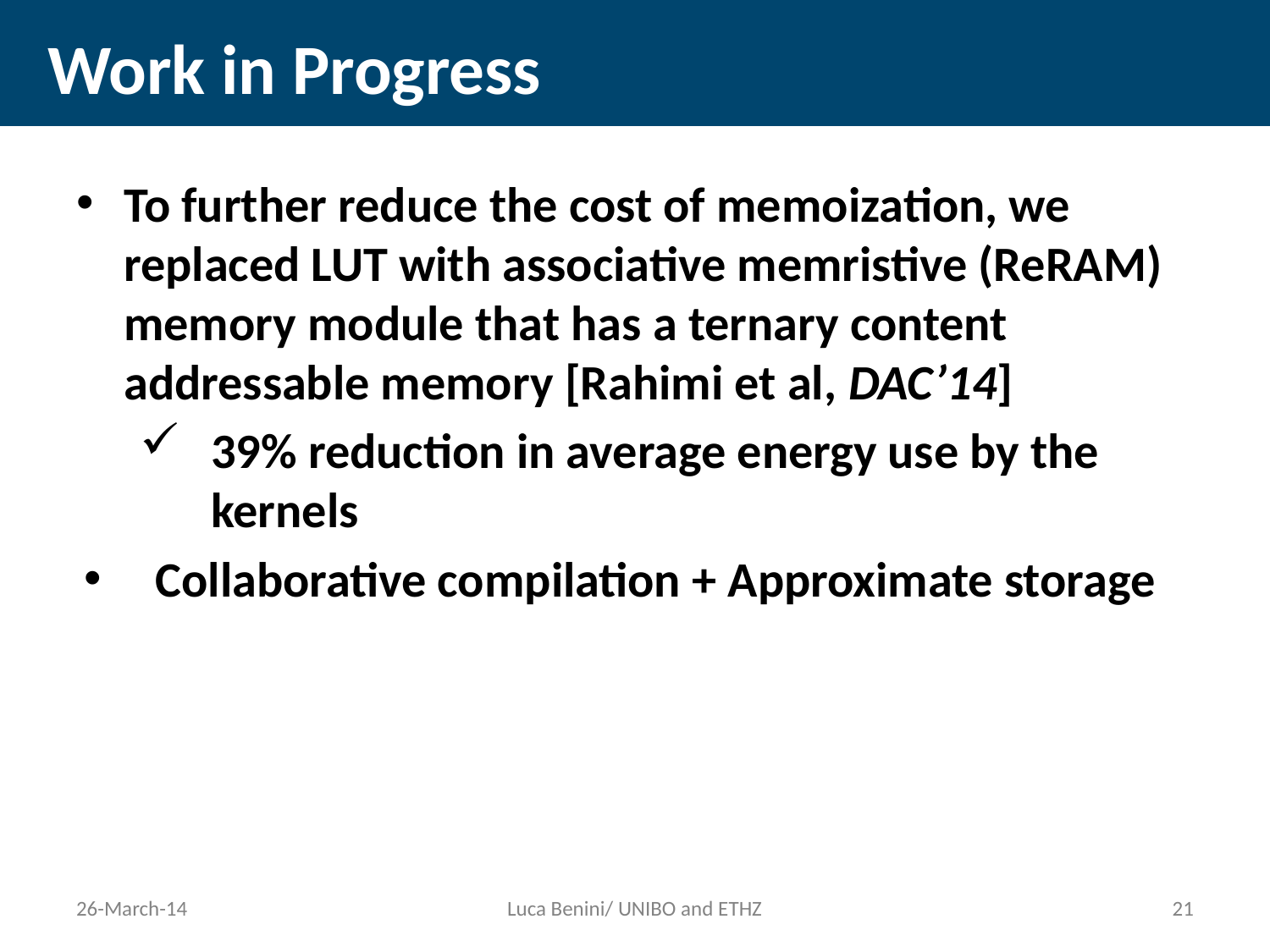

# Work in Progress
To further reduce the cost of memoization, we replaced LUT with associative memristive (ReRAM) memory module that has a ternary content addressable memory [Rahimi et al, DAC’14]
39% reduction in average energy use by the kernels
Collaborative compilation + Approximate storage
26-March-14
Luca Benini/ UNIBO and ETHZ
21